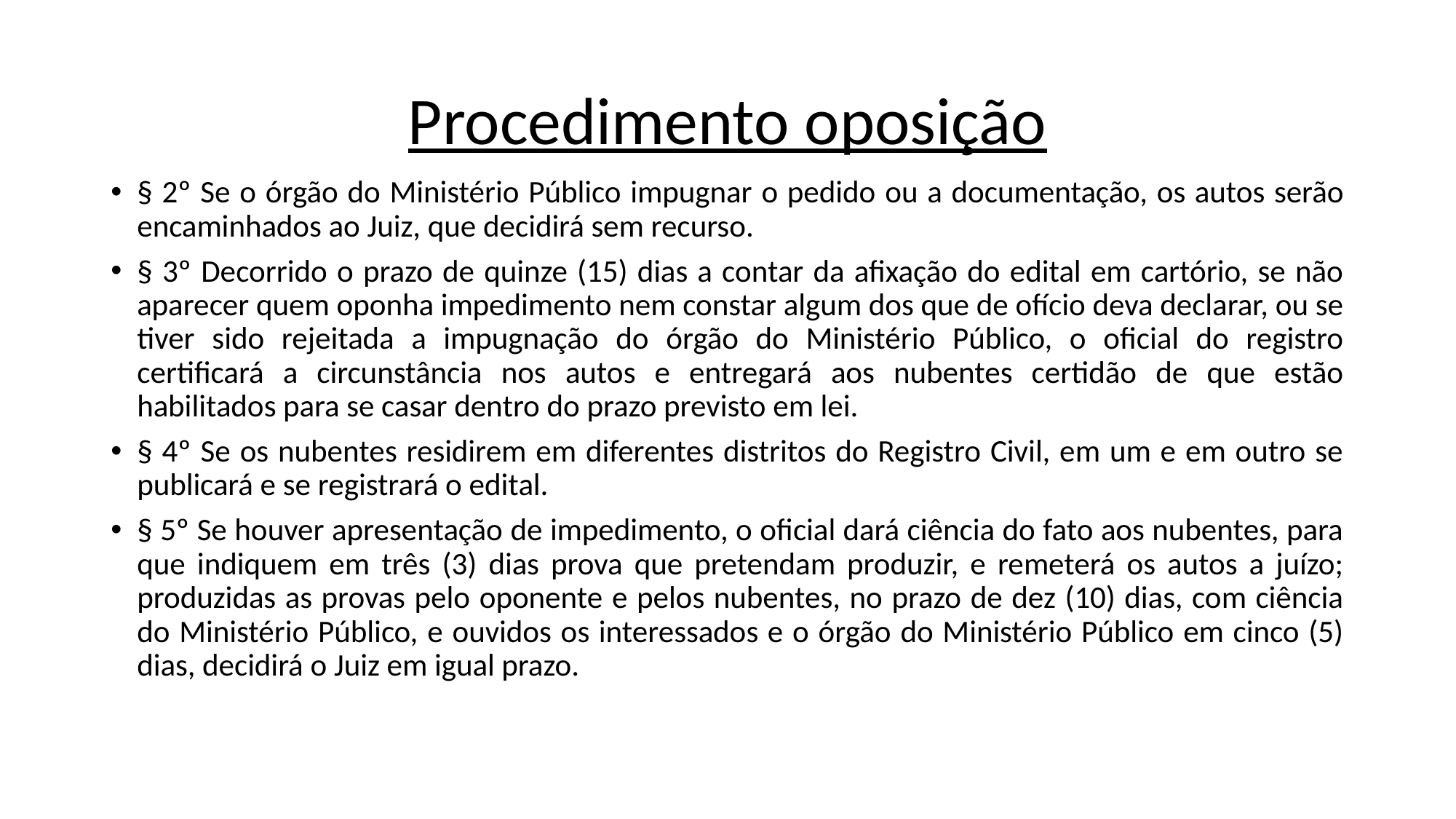

# Procedimento oposição
§ 2º Se o órgão do Ministério Público impugnar o pedido ou a documentação, os autos serão encaminhados ao Juiz, que decidirá sem recurso.
§ 3º Decorrido o prazo de quinze (15) dias a contar da afixação do edital em cartório, se não aparecer quem oponha impedimento nem constar algum dos que de ofício deva declarar, ou se tiver sido rejeitada a impugnação do órgão do Ministério Público, o oficial do registro certificará a circunstância nos autos e entregará aos nubentes certidão de que estão habilitados para se casar dentro do prazo previsto em lei.
§ 4º Se os nubentes residirem em diferentes distritos do Registro Civil, em um e em outro se publicará e se registrará o edital.
§ 5º Se houver apresentação de impedimento, o oficial dará ciência do fato aos nubentes, para que indiquem em três (3) dias prova que pretendam produzir, e remeterá os autos a juízo; produzidas as provas pelo oponente e pelos nubentes, no prazo de dez (10) dias, com ciência do Ministério Público, e ouvidos os interessados e o órgão do Ministério Público em cinco (5) dias, decidirá o Juiz em igual prazo.